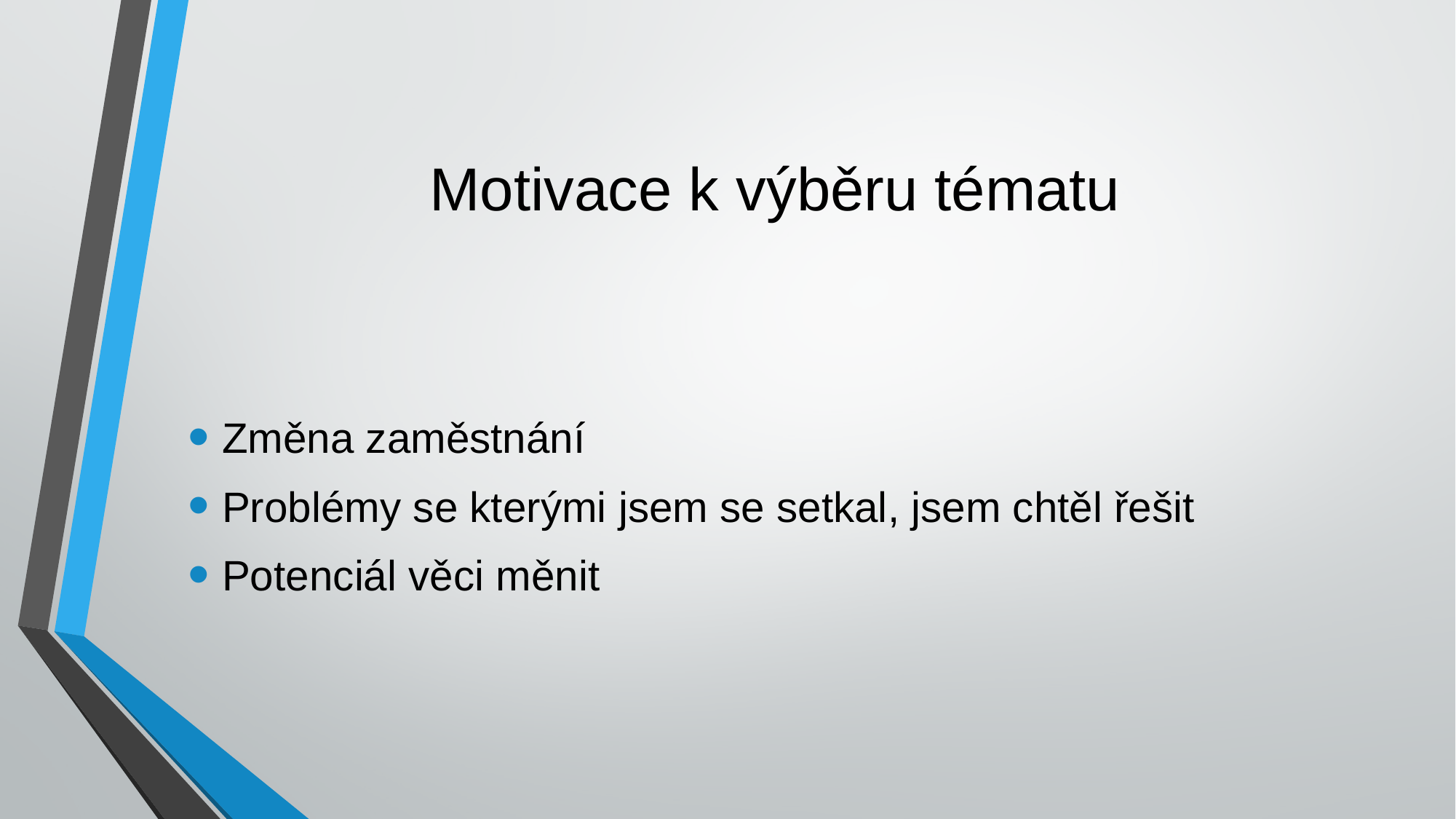

# Motivace k výběru tématu
Změna zaměstnání
Problémy se kterými jsem se setkal, jsem chtěl řešit
Potenciál věci měnit